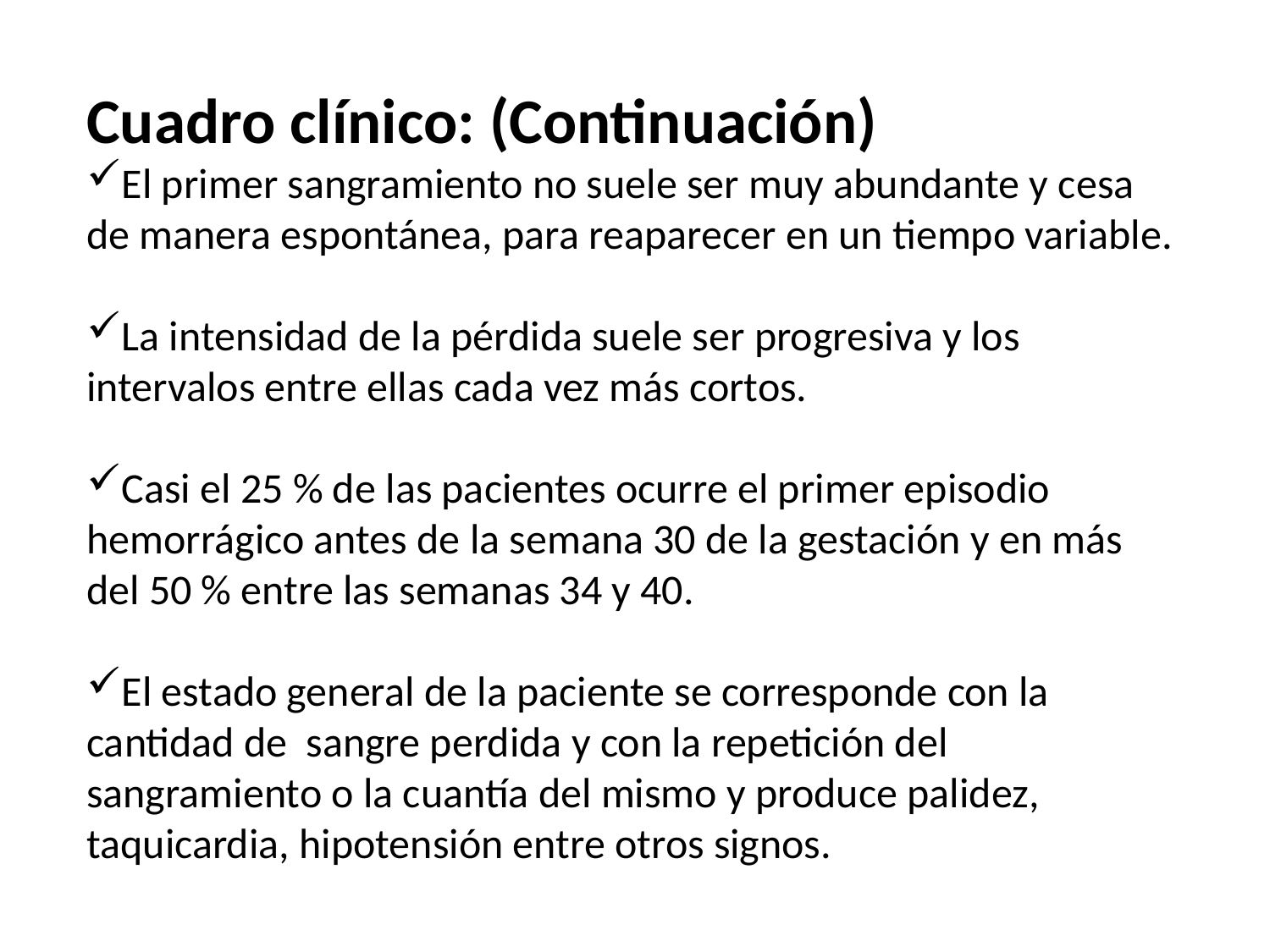

Cuadro clínico: (Continuación)
El primer sangramiento no suele ser muy abundante y cesa de manera espontánea, para reaparecer en un tiempo variable.

La intensidad de la pérdida suele ser progresiva y los intervalos entre ellas cada vez más cortos.

Casi el 25 % de las pacientes ocurre el primer episodio hemorrágico antes de la semana 30 de la gestación y en más del 50 % entre las semanas 34 y 40.

El estado general de la paciente se corresponde con la cantidad de  sangre perdida y con la repetición del sangramiento o la cuantía del mismo y produce palidez, taquicardia, hipotensión entre otros signos.